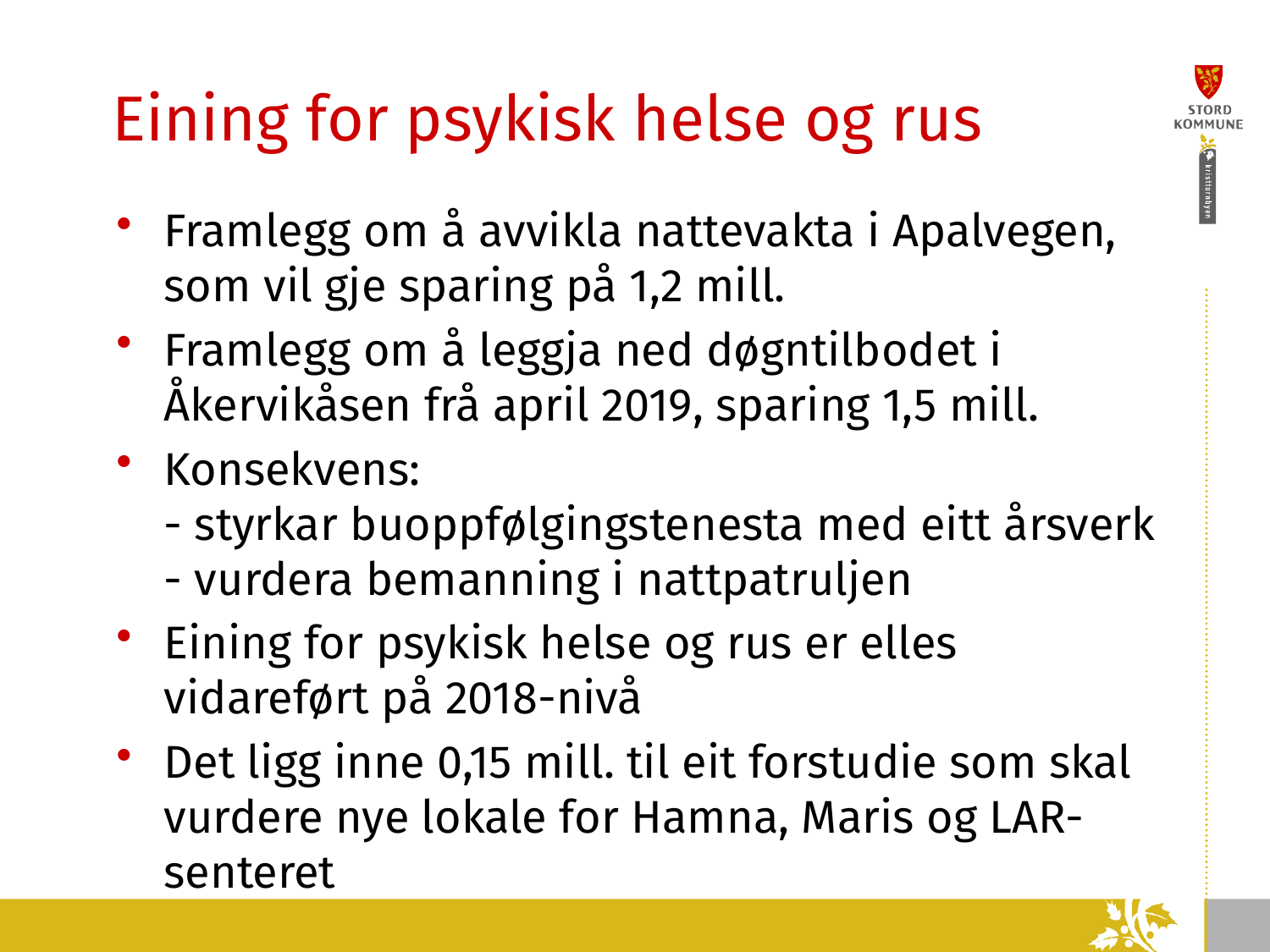

# Eining for psykisk helse og rus
Framlegg om å avvikla nattevakta i Apalvegen, som vil gje sparing på 1,2 mill.
Framlegg om å leggja ned døgntilbodet i Åkervikåsen frå april 2019, sparing 1,5 mill.
Konsekvens:
- styrkar buoppfølgingstenesta med eitt årsverk
- vurdera bemanning i nattpatruljen
Eining for psykisk helse og rus er elles vidareført på 2018-nivå
Det ligg inne 0,15 mill. til eit forstudie som skal vurdere nye lokale for Hamna, Maris og LAR-senteret